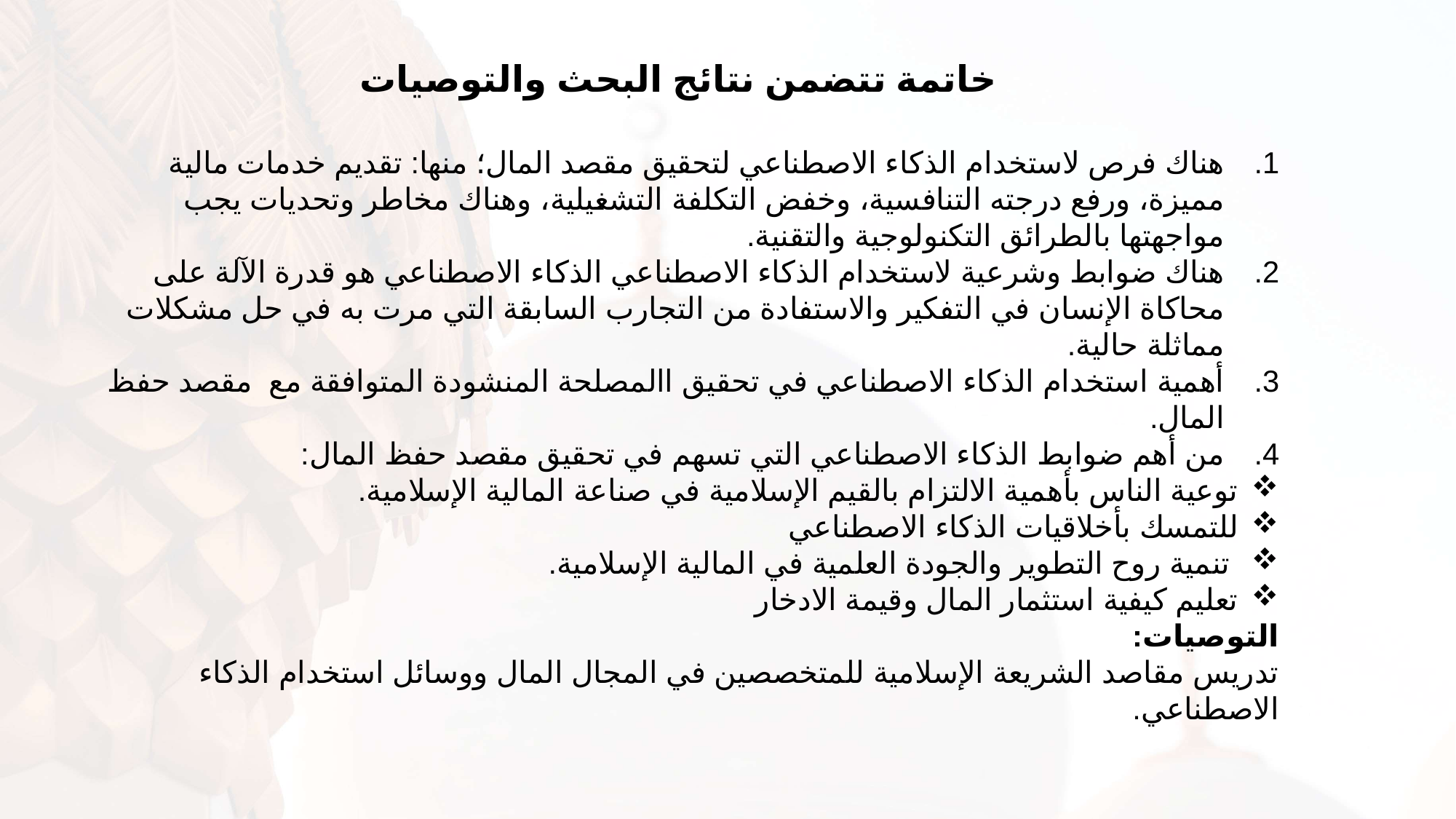

خاتمة تتضمن نتائج البحث والتوصيات

هناك فرص لاستخدام الذكاء الاصطناعي لتحقيق مقصد المال؛ منها: تقديم خدمات مالية مميزة، ورفع درجته التنافسية، وخفض التكلفة التشغيلية، وهناك مخاطر وتحديات يجب مواجهتها بالطرائق التكنولوجية والتقنية.
هناك ضوابط وشرعية لاستخدام الذكاء الاصطناعي الذكاء الاصطناعي هو قدرة الآلة على محاكاة الإنسان في التفكير والاستفادة من التجارب السابقة التي مرت به في حل مشكلات مماثلة حالية.
أهمية استخدام الذكاء الاصطناعي في تحقيق االمصلحة المنشودة المتوافقة مع  مقصد حفظ المال.
من أهم ضوابط الذكاء الاصطناعي التي تسهم في تحقيق مقصد حفظ المال:
توعية الناس بأهمية الالتزام بالقيم الإسلامية في صناعة المالية الإسلامية.
للتمسك بأخلاقيات الذكاء الاصطناعي
 تنمية روح التطوير والجودة العلمية في المالية الإسلامية.
تعليم كيفية استثمار المال وقيمة الادخار
التوصيات:
تدريس مقاصد الشريعة الإسلامية للمتخصصين في المجال المال ووسائل استخدام الذكاء الاصطناعي.